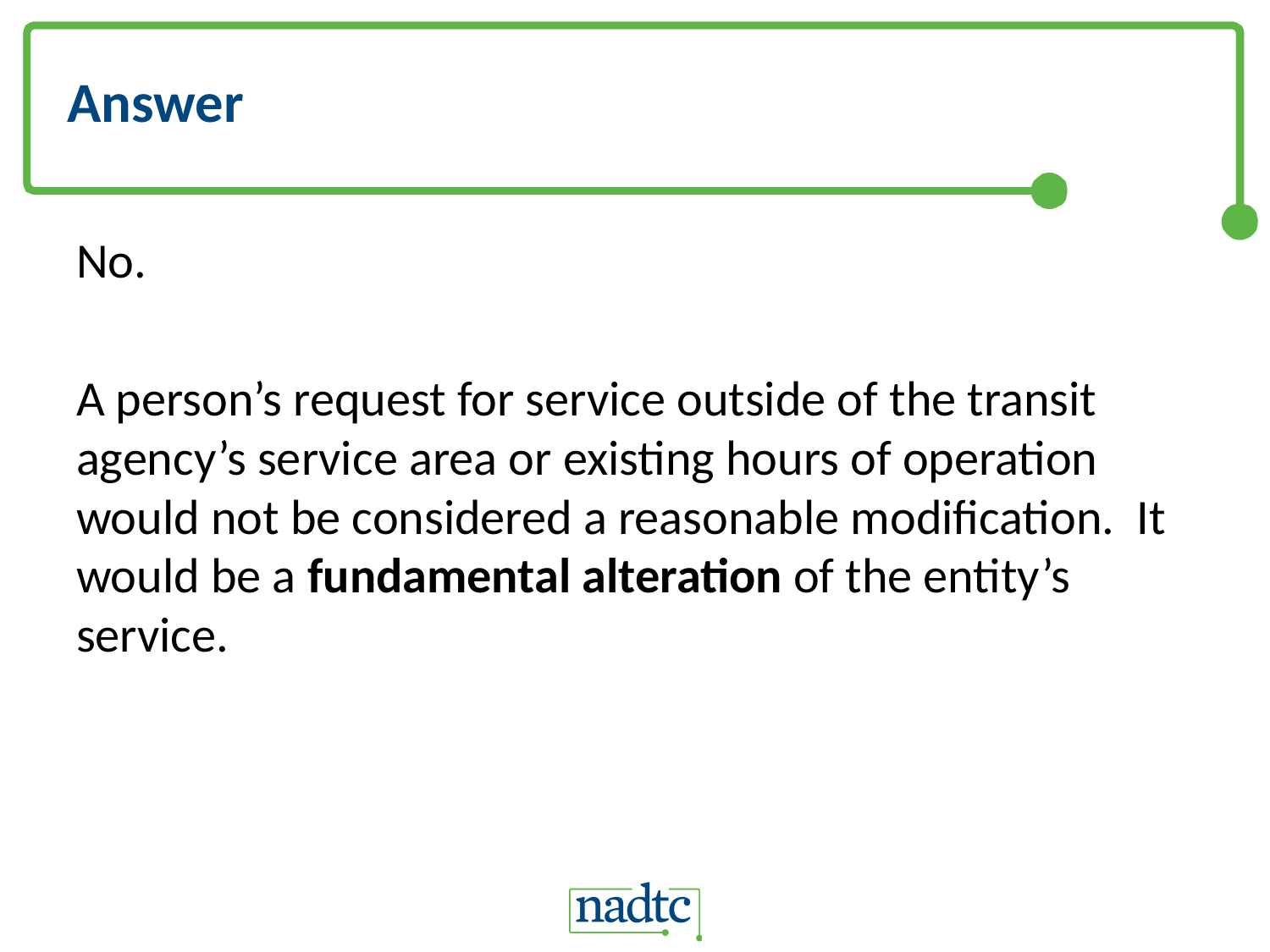

# Answer
No.

A person’s request for service outside of the transit agency’s service area or existing hours of operation would not be considered a reasonable modification.  It would be a fundamental alteration of the entity’s service.